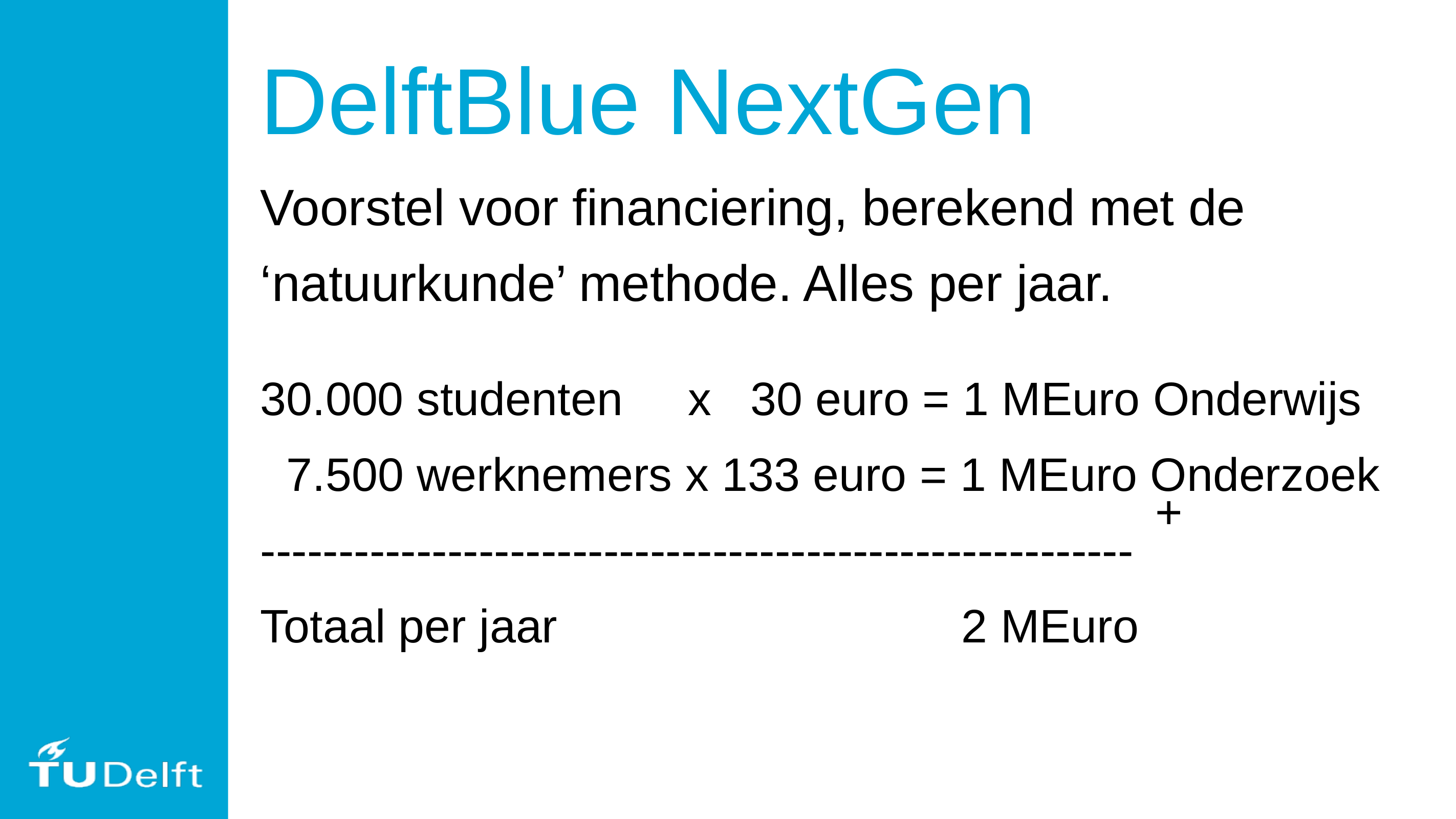

# DelftBlue NextGen
Voorstel voor financiering, berekend met de

‘natuurkunde’ methode. Alles per jaar.

30.000 studenten     x   30 euro = 1 MEuro Onderwijs

  7.500 werknemers x 133 euro = 1 MEuro Onderzoek
                                                               +
--------------------------------------------------------

Totaal per jaar                               2 MEuro